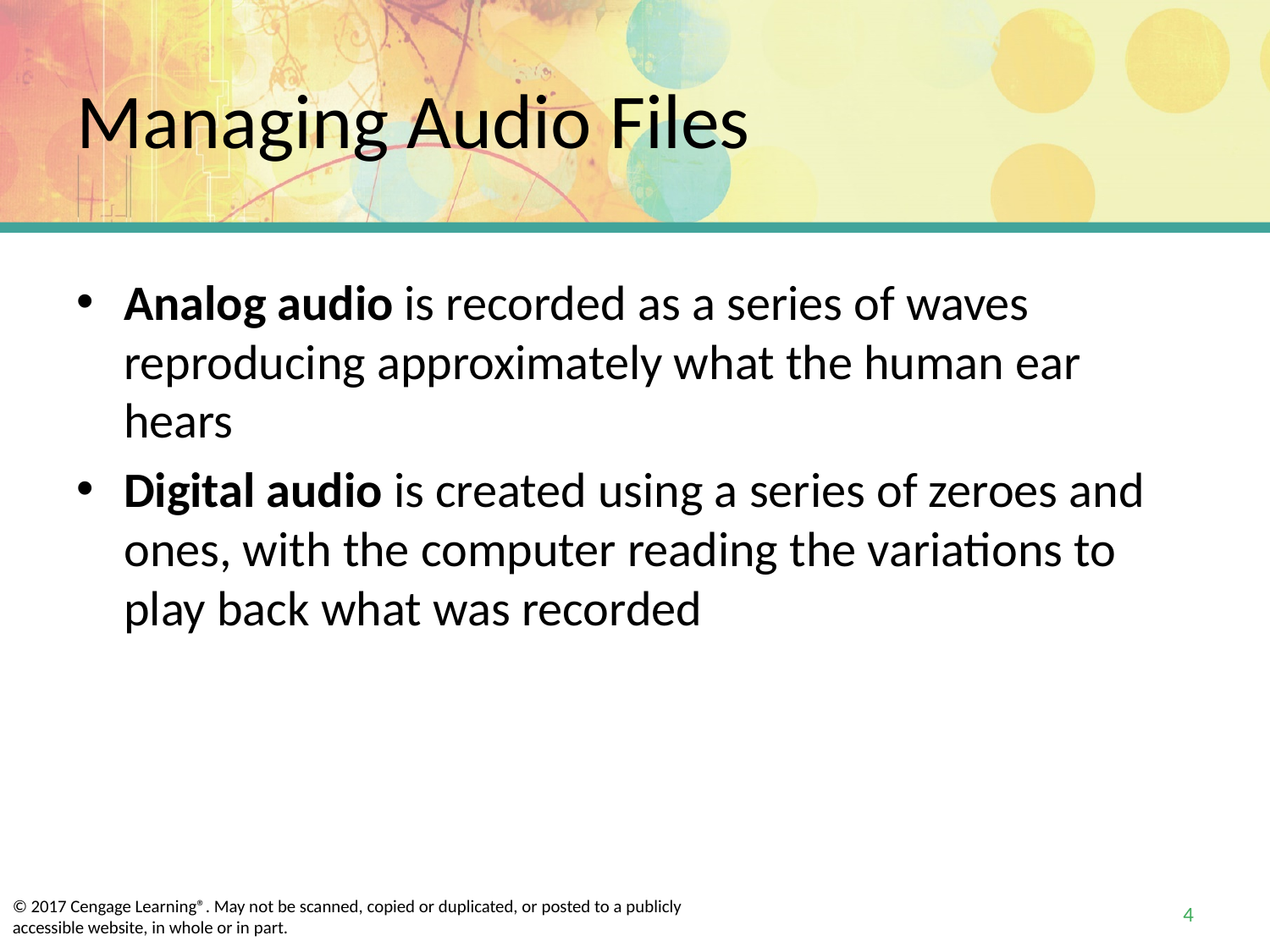

# Managing Audio Files
Analog audio is recorded as a series of waves reproducing approximately what the human ear hears
Digital audio is created using a series of zeroes and ones, with the computer reading the variations to play back what was recorded
4